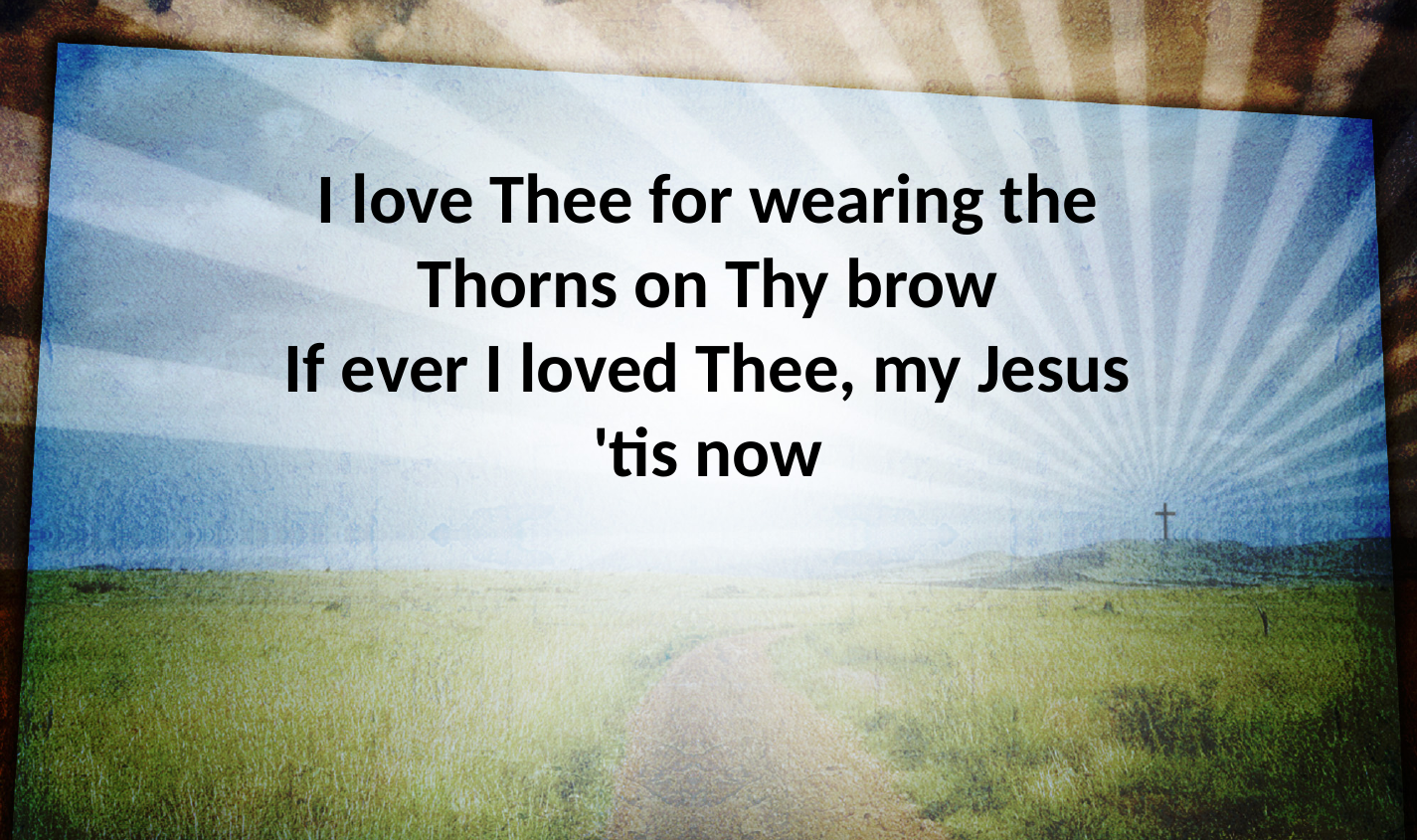

I love Thee for wearing the
Thorns on Thy brow
If ever I loved Thee, my Jesus
'tis now